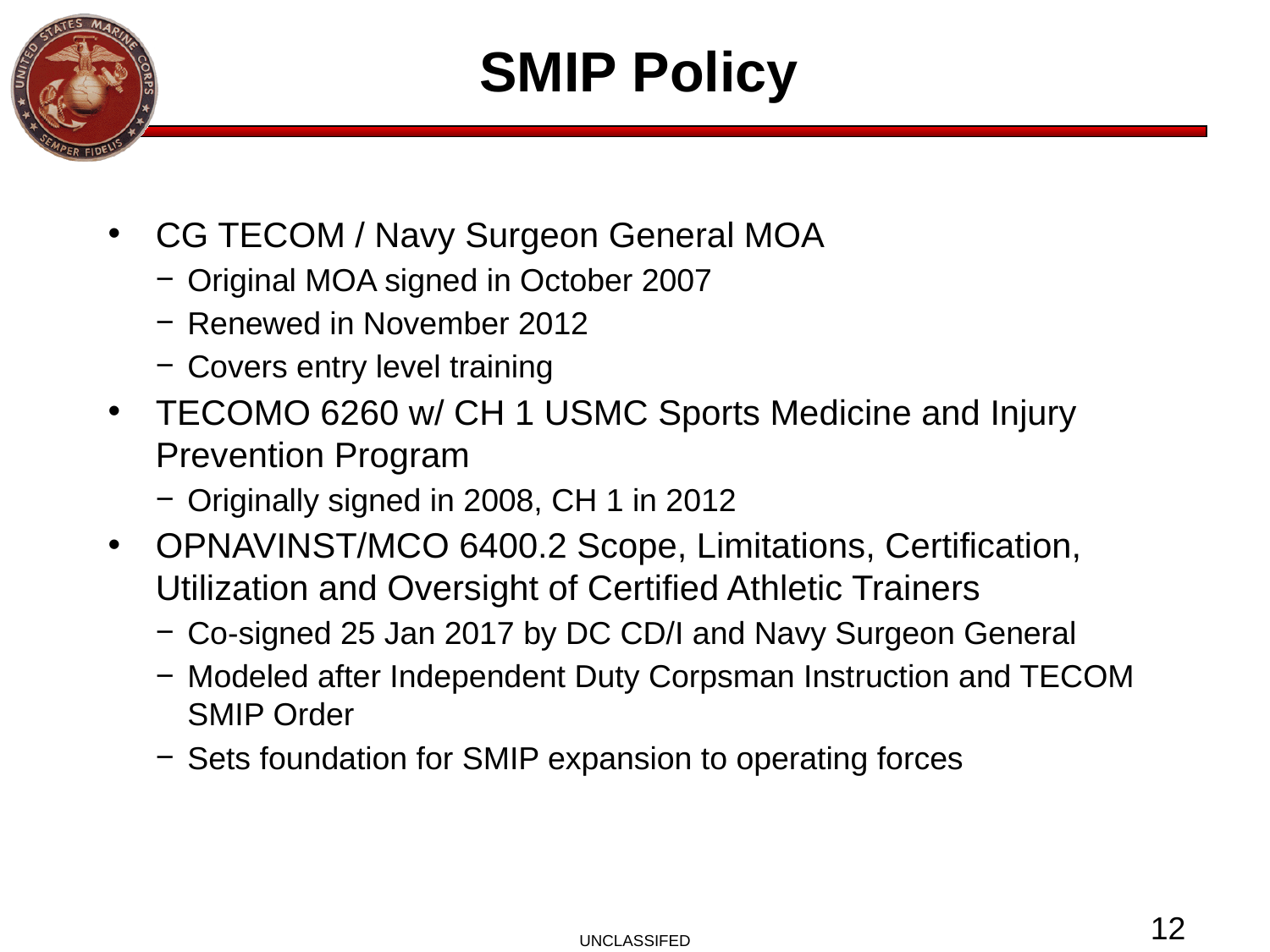

# SMIP Policy
CG TECOM / Navy Surgeon General MOA
Original MOA signed in October 2007
Renewed in November 2012
Covers entry level training
TECOMO 6260 w/ CH 1 USMC Sports Medicine and Injury Prevention Program
Originally signed in 2008, CH 1 in 2012
OPNAVINST/MCO 6400.2 Scope, Limitations, Certification, Utilization and Oversight of Certified Athletic Trainers
Co-signed 25 Jan 2017 by DC CD/I and Navy Surgeon General
Modeled after Independent Duty Corpsman Instruction and TECOM SMIP Order
Sets foundation for SMIP expansion to operating forces